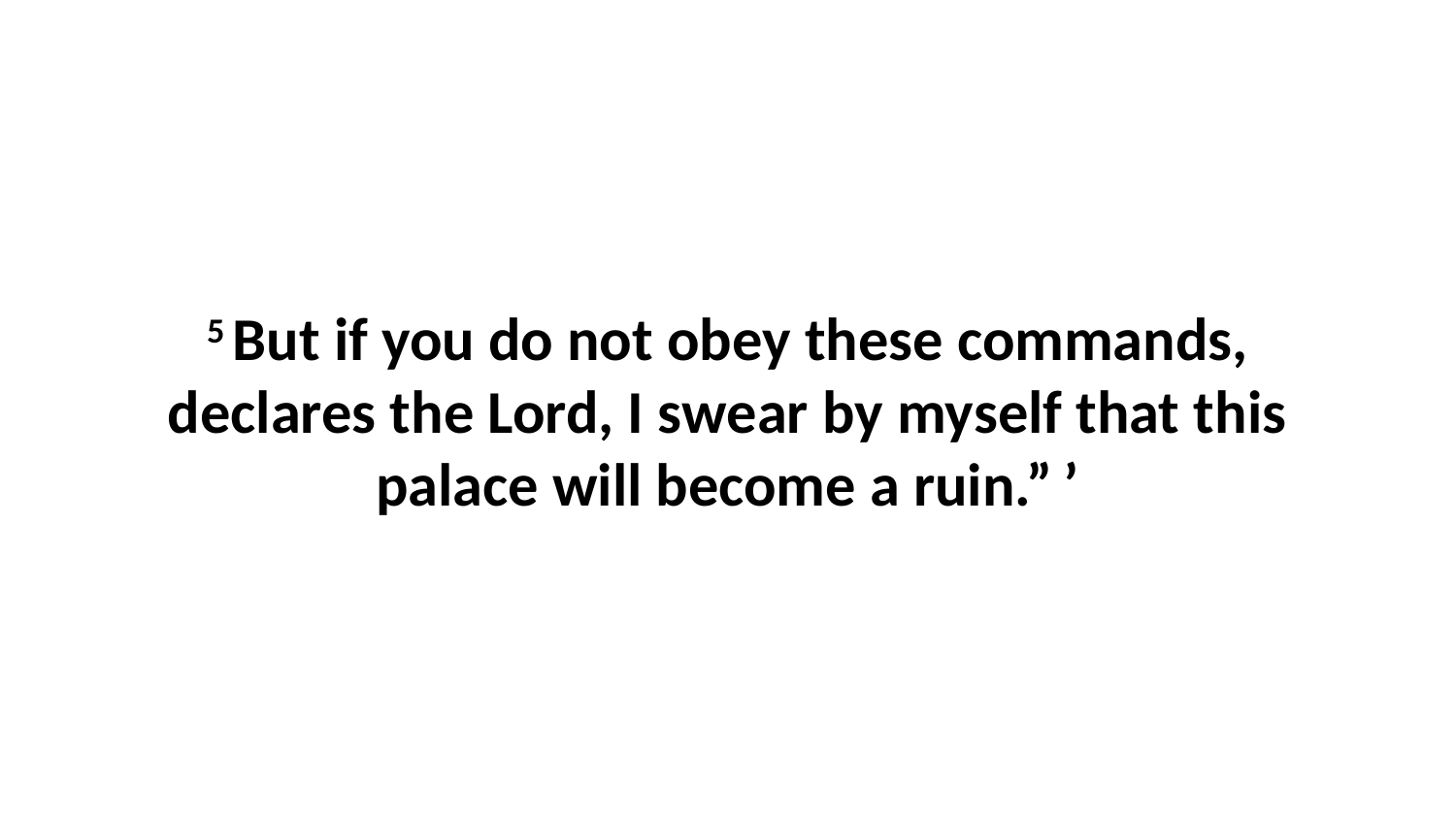

5 But if you do not obey these commands, declares the Lord, I swear by myself that this palace will become a ruin.” ’